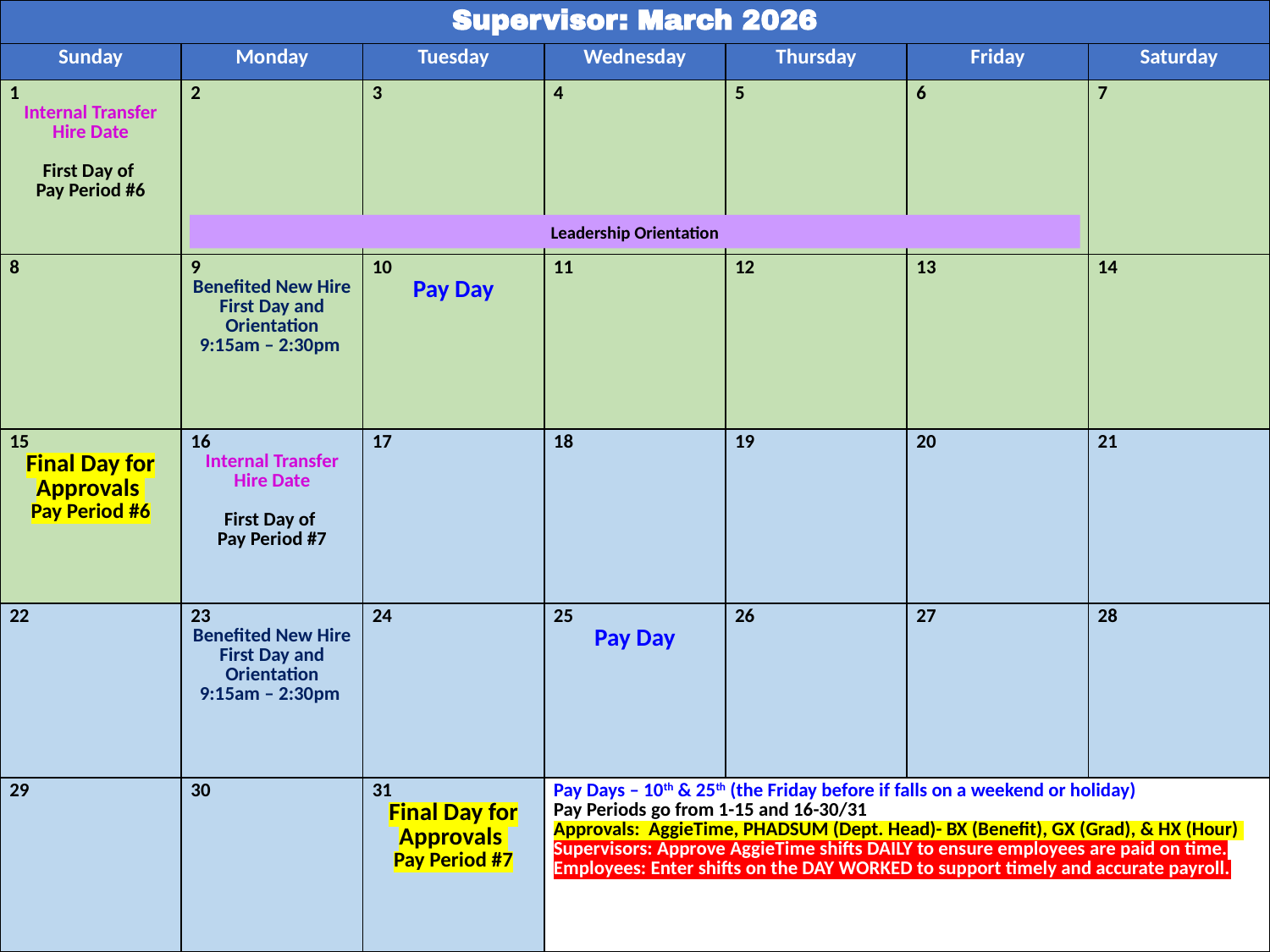

| Supervisor: March 2026 |  |  |  |  |  |  |
| --- | --- | --- | --- | --- | --- | --- |
| Sunday | Monday | Tuesday | Wednesday | Thursday | Friday | Saturday |
| 1 Internal Transfer Hire Date First Day of Pay Period #6 | 2 | 3 | 4 | 5 | 6 | 7 |
| 8 | 9 Benefited New Hire First Day and Orientation 9:15am – 2:30pm | 10 Pay Day | 11 | 12 | 13 | 14 |
| 15 Final Day for Approvals Pay Period #6 | 16 Internal Transfer Hire Date First Day of Pay Period #7 | 17 | 18 | 19 | 20 | 21 |
| 22 | 23 Benefited New Hire First Day and Orientation 9:15am – 2:30pm | 24 | 25 Pay Day | 26 | 27 | 28 |
| 29 | 30 | 31 Final Day for Approvals Pay Period #7 | Pay Days – 10th & 25th (the Friday before if falls on a weekend or holiday) Pay Periods go from 1-15 and 16-30/31 Approvals: AggieTime, PHADSUM (Dept. Head)- BX (Benefit), GX (Grad), & HX (Hour) Supervisors: Approve AggieTime shifts DAILY to ensure employees are paid on time. Employees: Enter shifts on the DAY WORKED to support timely and accurate payroll. |  |  |  |
Leadership Orientation